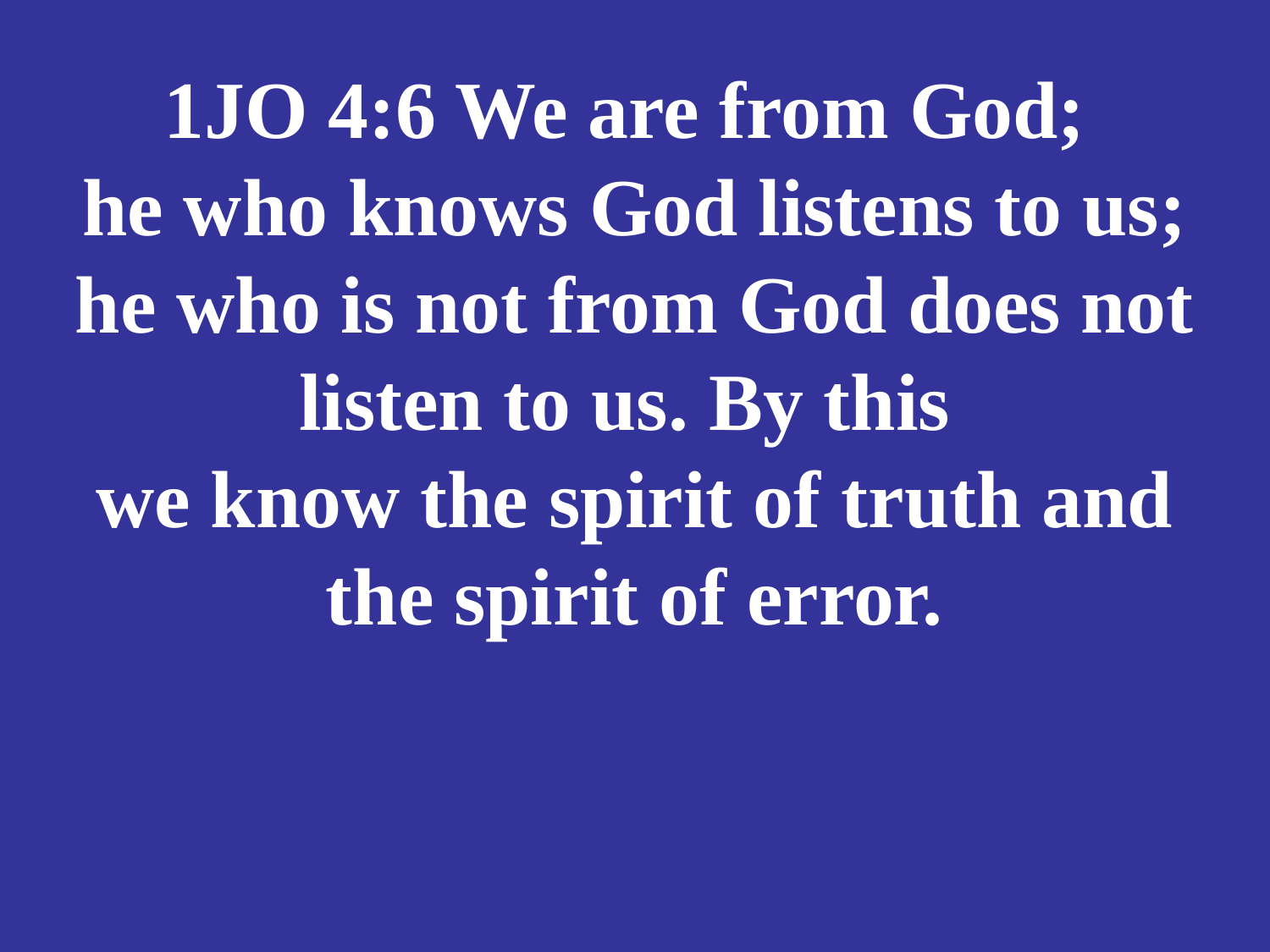

# 1JO 4:6 We are from God; he who knows God listens to us; he who is not from God does not listen to us. By this we know the spirit of truth and the spirit of error.